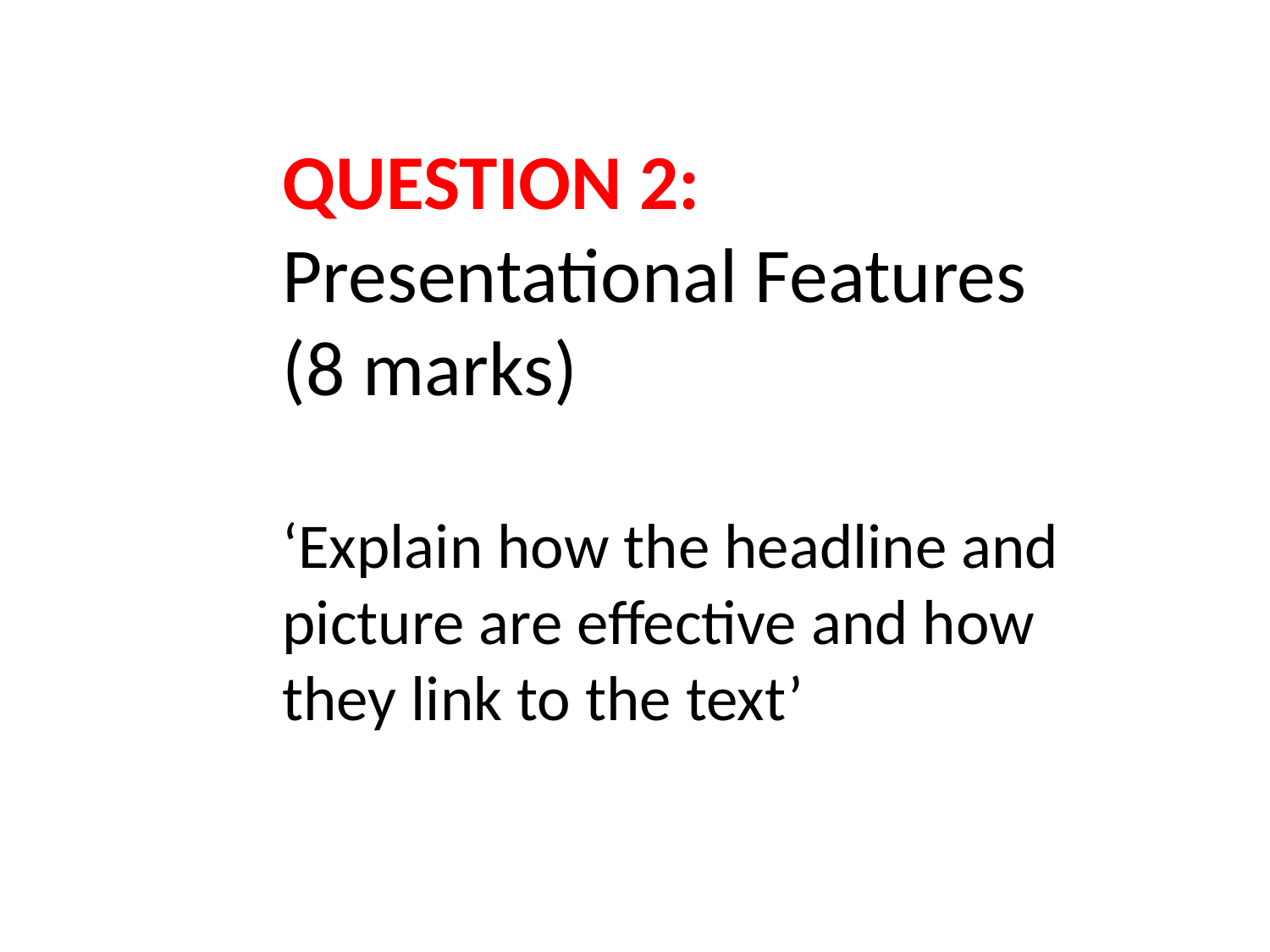

QUESTION 2:
Presentational Features (8 marks)

‘Explain how the headline and picture are effective and how they link to the text’